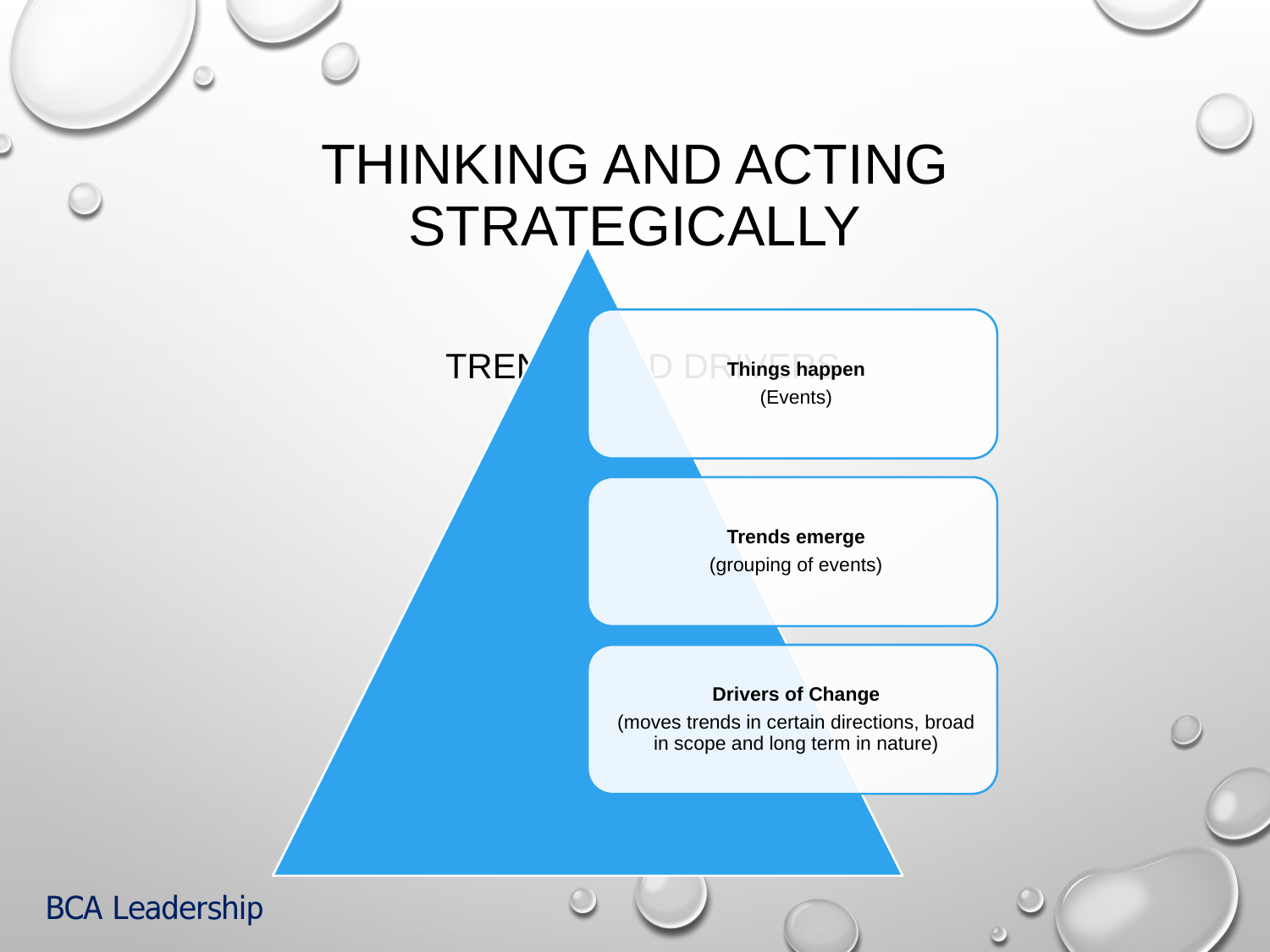

# Thinking and acting strategically
Things happen
(Events)
Trends emerge
(grouping of events)
Drivers of Change
(moves trends in certain directions, broad in scope and long term in nature)
Trends and Drivers

BCA Leadership